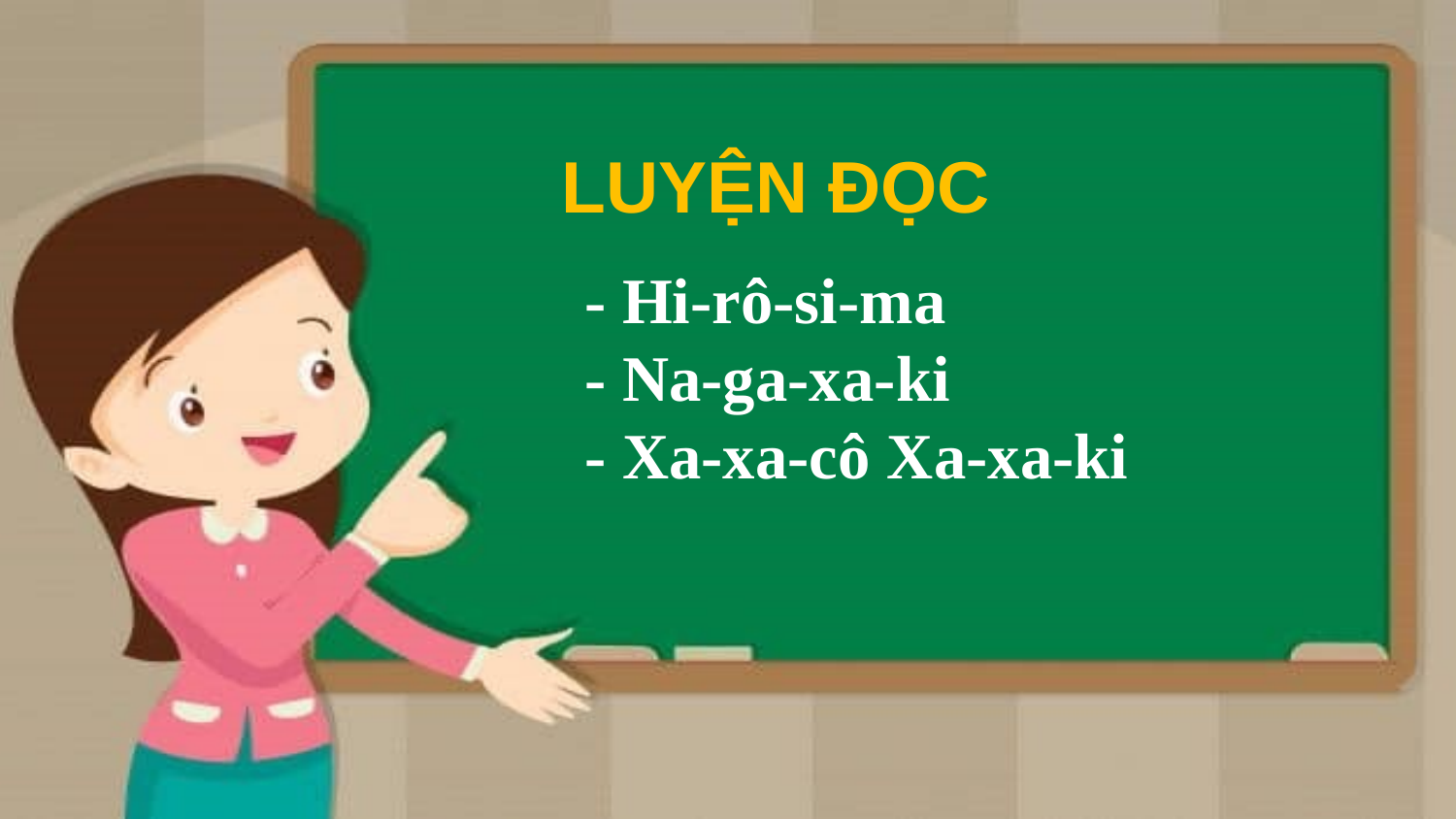

Luyện đọc
- Hi-rô-si-ma
- Na-ga-xa-ki
- Xa-xa-cô Xa-xa-ki